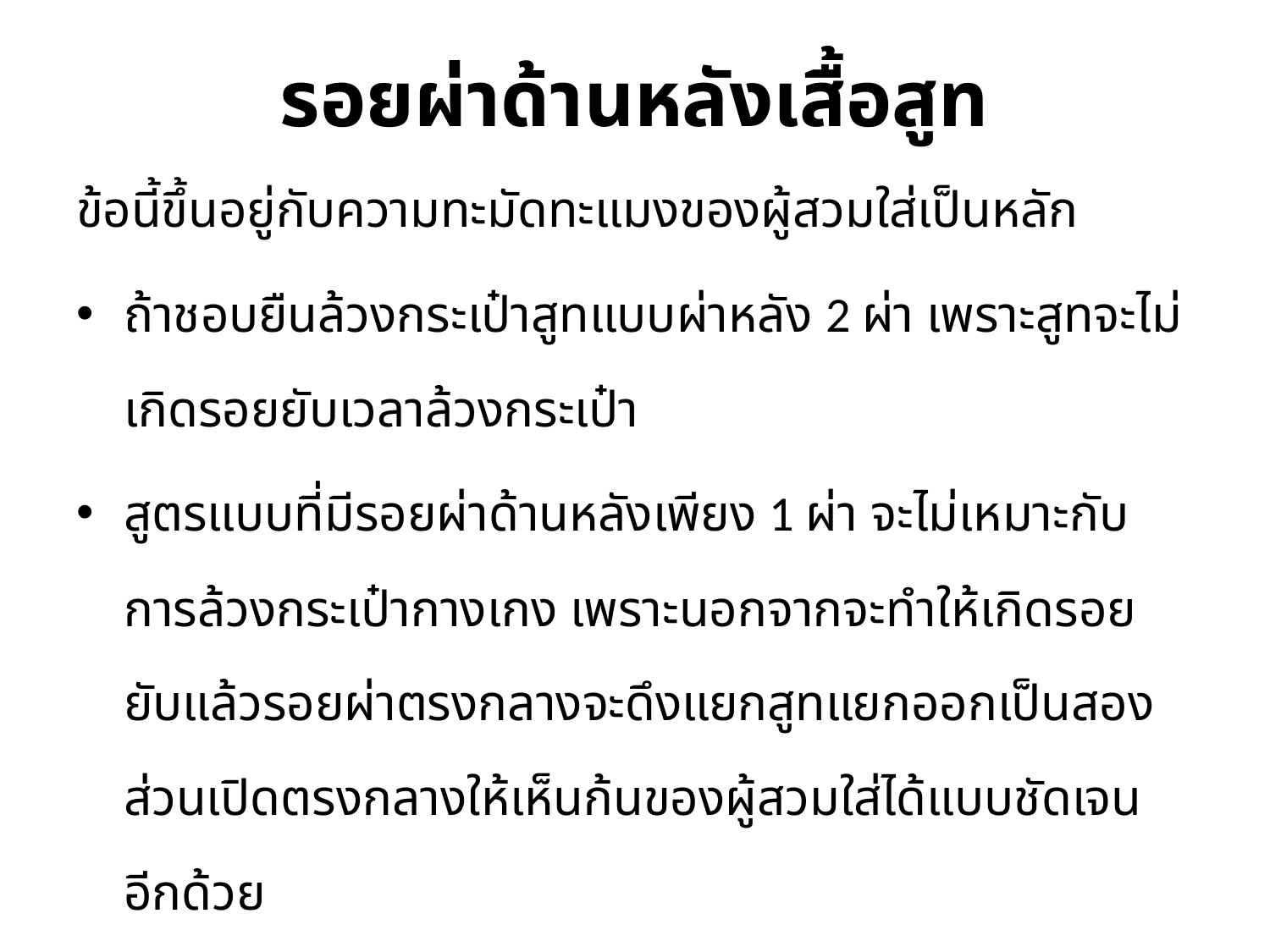

# รอยผ่าด้านหลังเสื้อสูท
ข้อนี้ขึ้นอยู่กับความทะมัดทะแมงของผู้สวมใส่เป็นหลัก
ถ้าชอบยืนล้วงกระเป๋าสูทแบบผ่าหลัง 2 ผ่า เพราะสูทจะไม่เกิดรอยยับเวลาล้วงกระเป๋า
สูตรแบบที่มีรอยผ่าด้านหลังเพียง 1 ผ่า จะไม่เหมาะกับการล้วงกระเป๋ากางเกง เพราะนอกจากจะทำให้เกิดรอยยับแล้วรอยผ่าตรงกลางจะดึงแยกสูทแยกออกเป็นสองส่วนเปิดตรงกลางให้เห็นก้นของผู้สวมใส่ได้แบบชัดเจนอีกด้วย
สูทแบบที่ไม่มีรอยผ่าเลยจะเน้นถึงสรีระของผู้สวมใส่แต่จะทำให้ล้วงกระเป๋ากางเกงได้ลำบากมาก